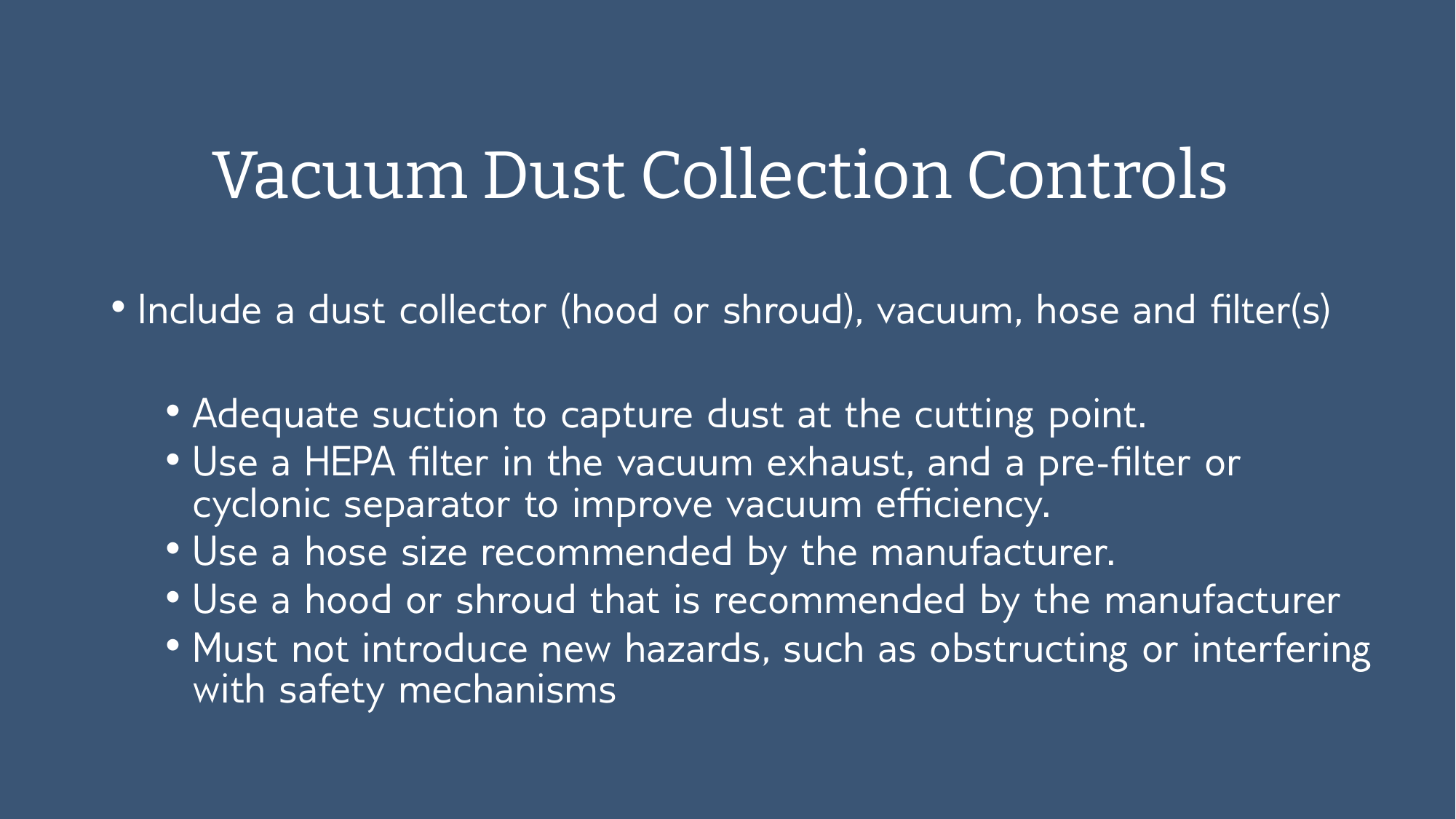

# Vacuum Dust Collection Controls

Include a dust collector (hood or shroud), vacuum, hose and filter(s)

Adequate suction to capture dust at the cutting point.
Use a HEPA filter in the vacuum exhaust, and a pre-filter or cyclonic separator to improve vacuum efficiency.
Use a hose size recommended by the manufacturer.
Use a hood or shroud that is recommended by the manufacturer
Must not introduce new hazards, such as obstructing or interfering with safety mechanisms